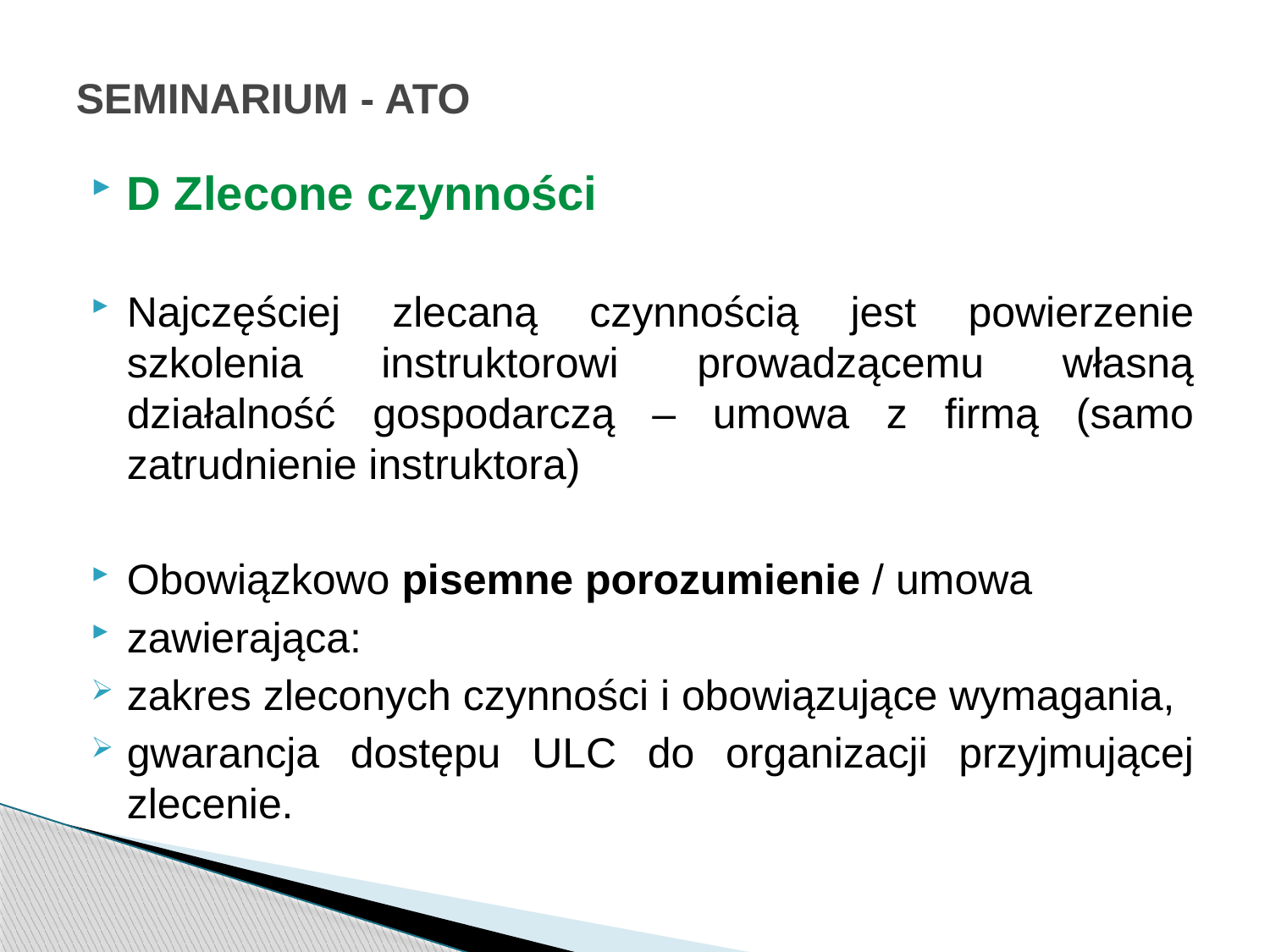

# SEMINARIUM - ATO
D Zlecone czynności

Najczęściej zlecaną czynnością jest powierzenie szkolenia instruktorowi prowadzącemu własną działalność gospodarczą – umowa z firmą (samo zatrudnienie instruktora)

Obowiązkowo pisemne porozumienie / umowa
zawierająca:
zakres zleconych czynności i obowiązujące wymagania,
gwarancja dostępu ULC do organizacji przyjmującej zlecenie.